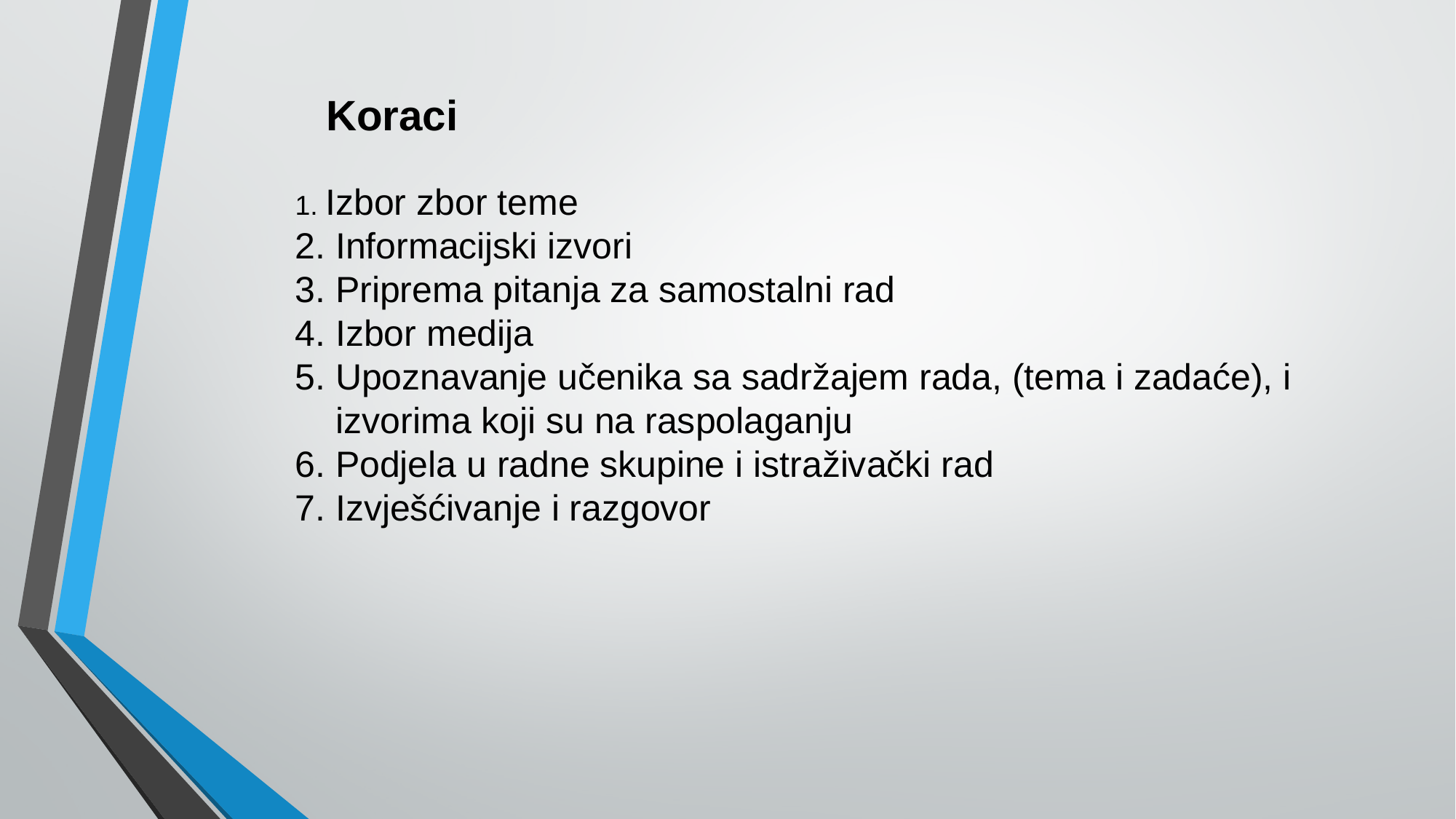

Koraci
1. Izbor zbor teme
2. Informacijski izvori
3. Priprema pitanja za samostalni rad
4. Izbor medija
5. Upoznavanje učenika sa sadržajem rada, (tema i zadaće), i
    izvorima koji su na raspolaganju
6. Podjela u radne skupine i istraživački rad
7. Izvješćivanje i razgovor